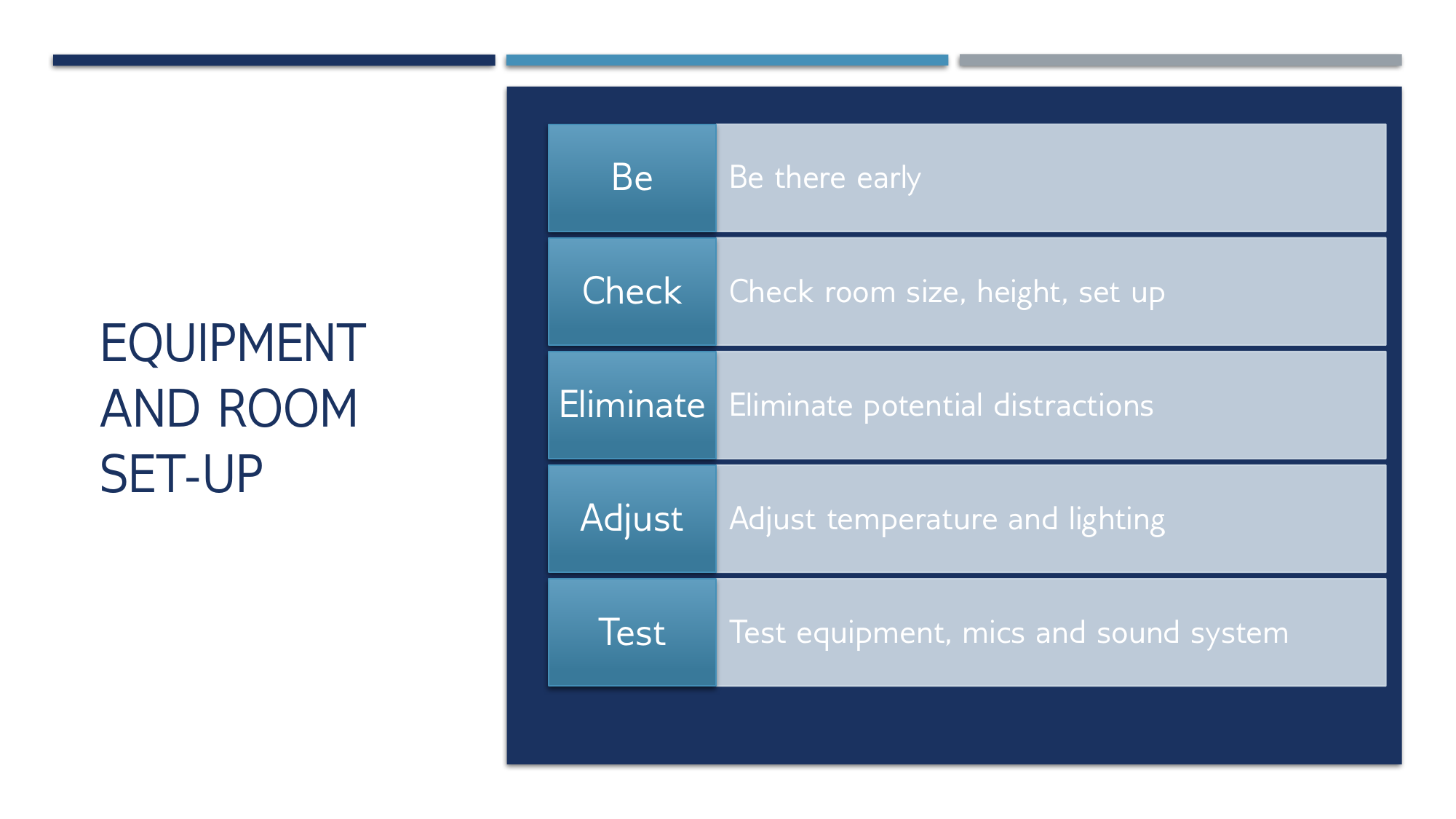

# Equipment and room set-up
Be there early
Be
Check room size, height, set up
Check
Eliminate potential distractions
Eliminate
Adjust temperature and lighting
Adjust
Test equipment, mics and sound system
Test